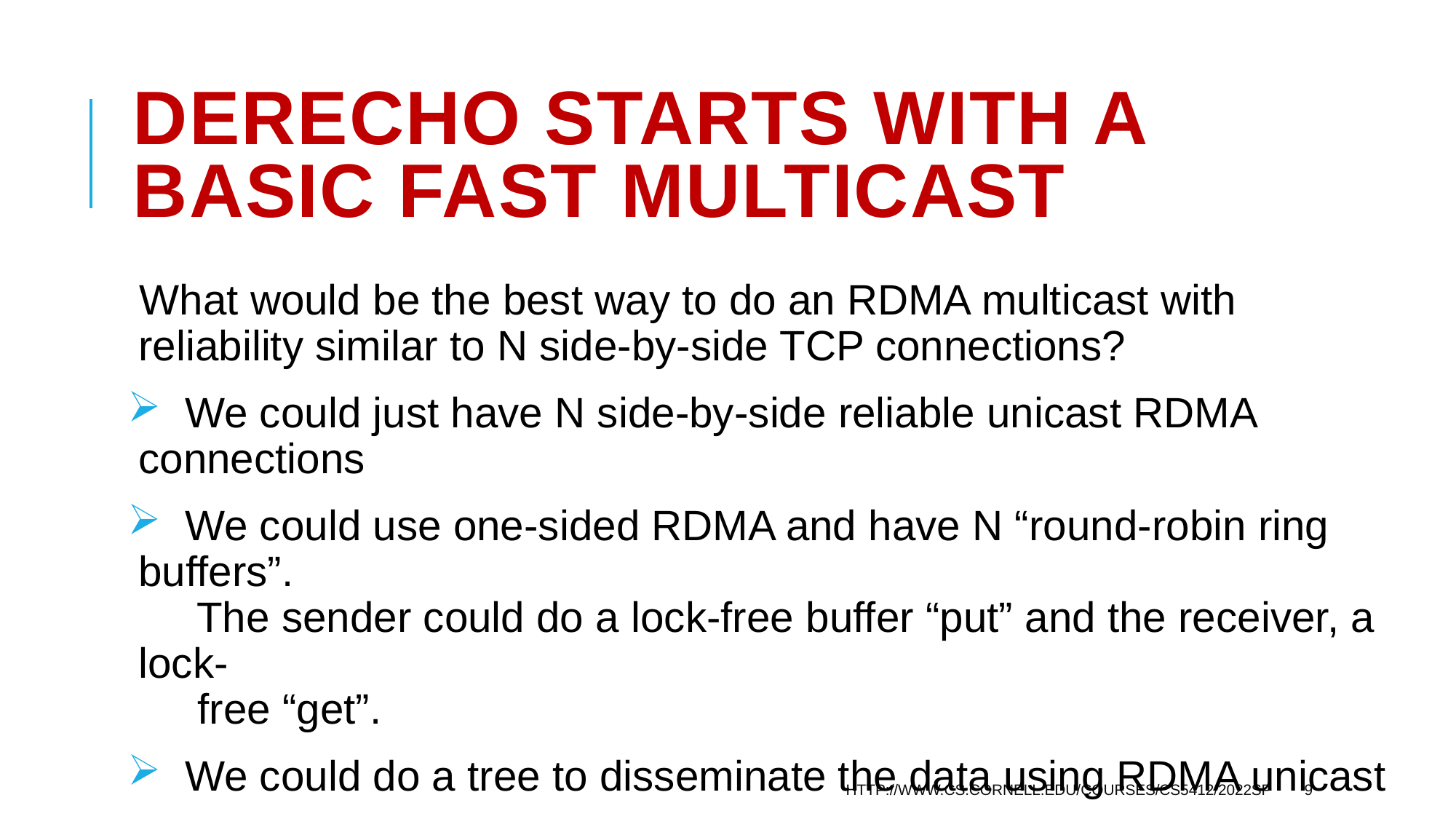

# Derecho Starts with a basic fast multicast
What would be the best way to do an RDMA multicast with reliability similar to N side-by-side TCP connections?
  We could just have N side-by-side reliable unicast RDMA connections
  We could use one-sided RDMA and have N “round-robin ring buffers”.
     The sender could do a lock-free buffer “put” and the receiver, a lock-
     free “get”.
  We could do a tree to disseminate the data using RDMA unicast
http://www.cs.cornell.edu/courses/cs5412/2022sp
9